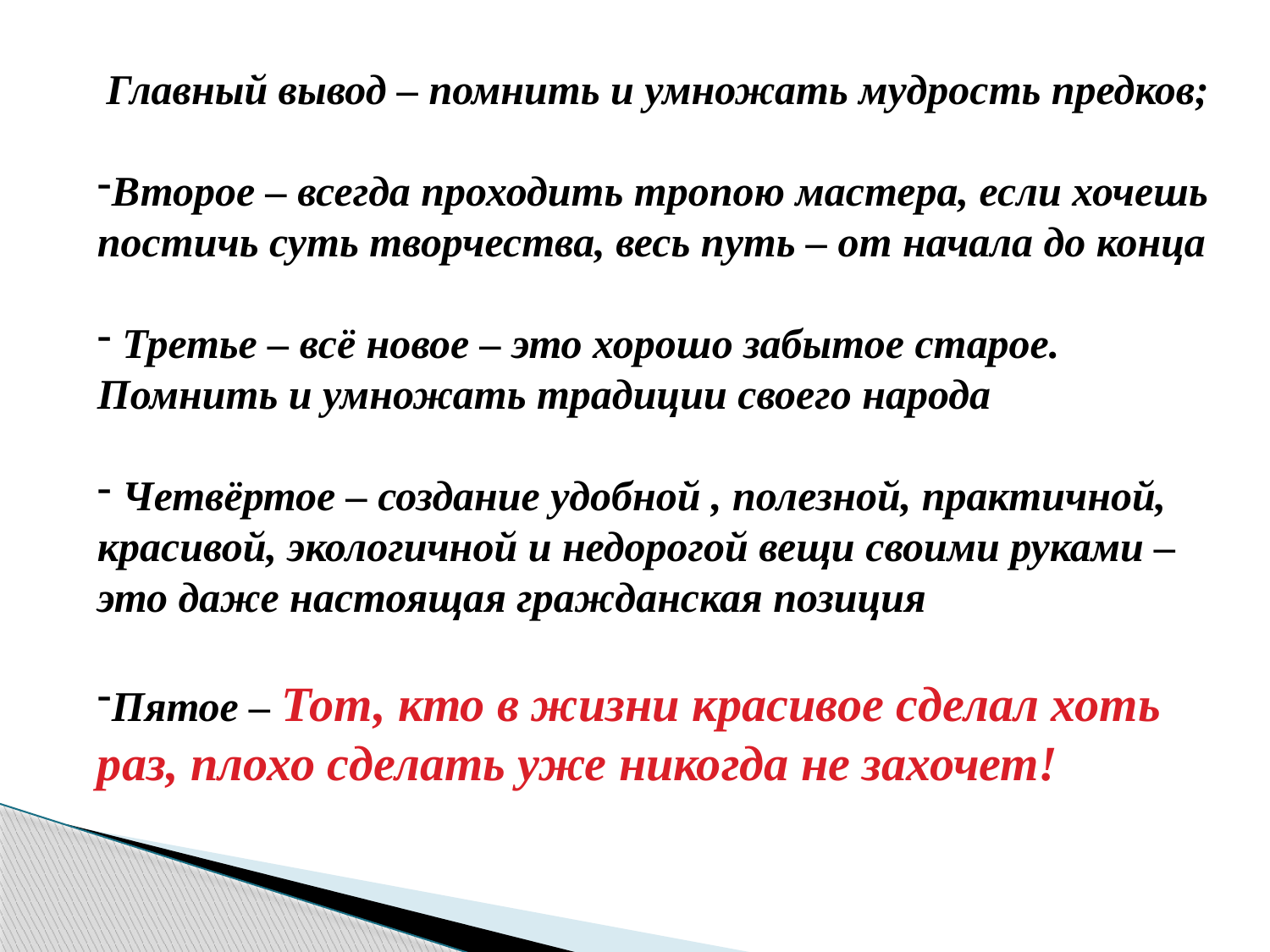

Главный вывод – помнить и умножать мудрость предков;

Второе – всегда проходить тропою мастера, если хочешь постичь суть творчества, весь путь – от начала до конца

 Третье – всё новое – это хорошо забытое старое. Помнить и умножать традиции своего народа

 Четвёртое – создание удобной , полезной, практичной, красивой, экологичной и недорогой вещи своими руками – это даже настоящая гражданская позиция

Пятое – Тот, кто в жизни красивое сделал хоть раз, плохо сделать уже никогда не захочет!